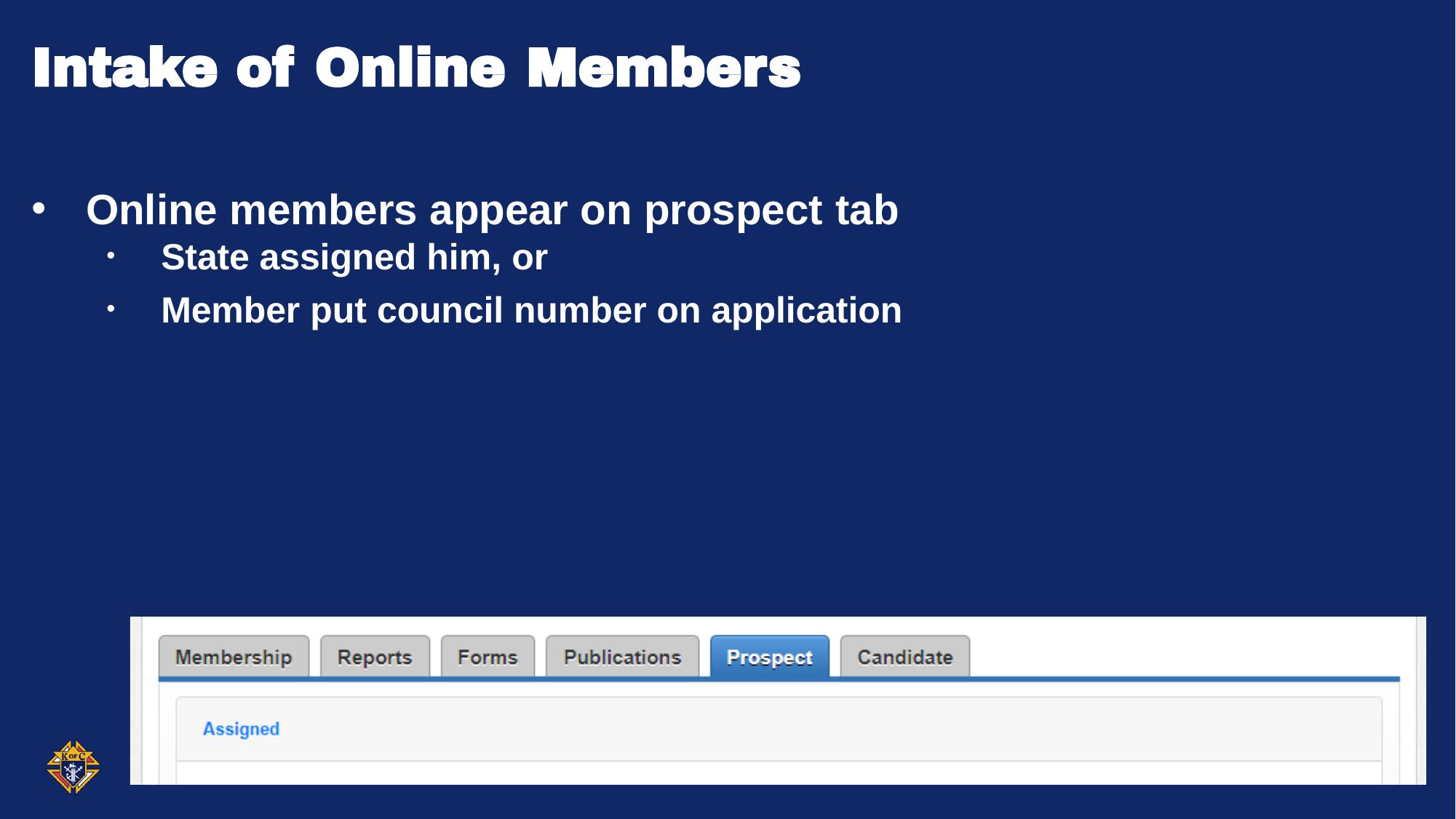

# Intake of Online Members
Online members appear on prospect tab
State assigned him, or
Member put council number on application